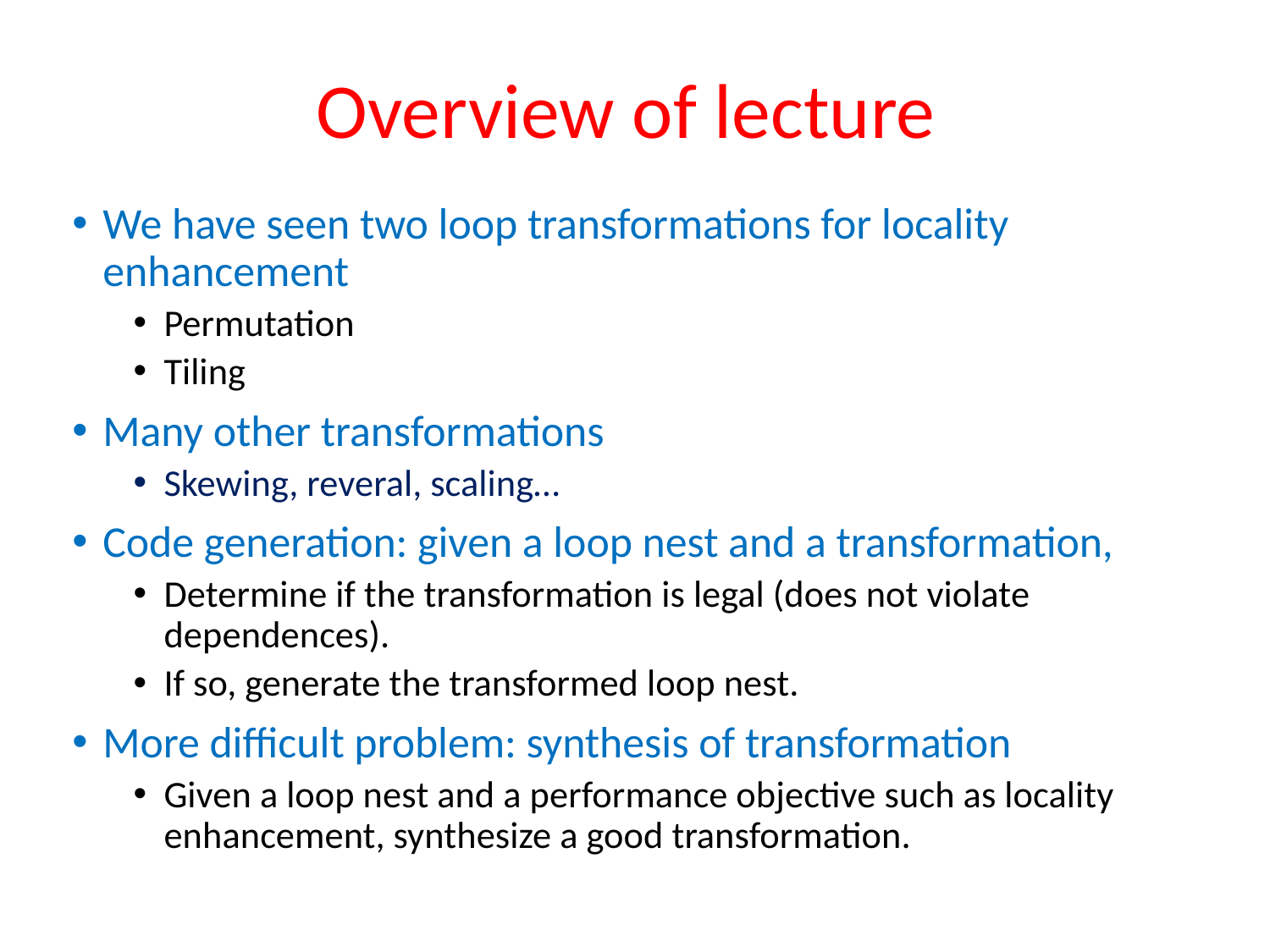

# Overview of lecture
We have seen two loop transformations for locality enhancement
Permutation
Tiling
Many other transformations
Skewing, reveral, scaling…
Code generation: given a loop nest and a transformation,
Determine if the transformation is legal (does not violate dependences).
If so, generate the transformed loop nest.
More difficult problem: synthesis of transformation
Given a loop nest and a performance objective such as locality enhancement, synthesize a good transformation.